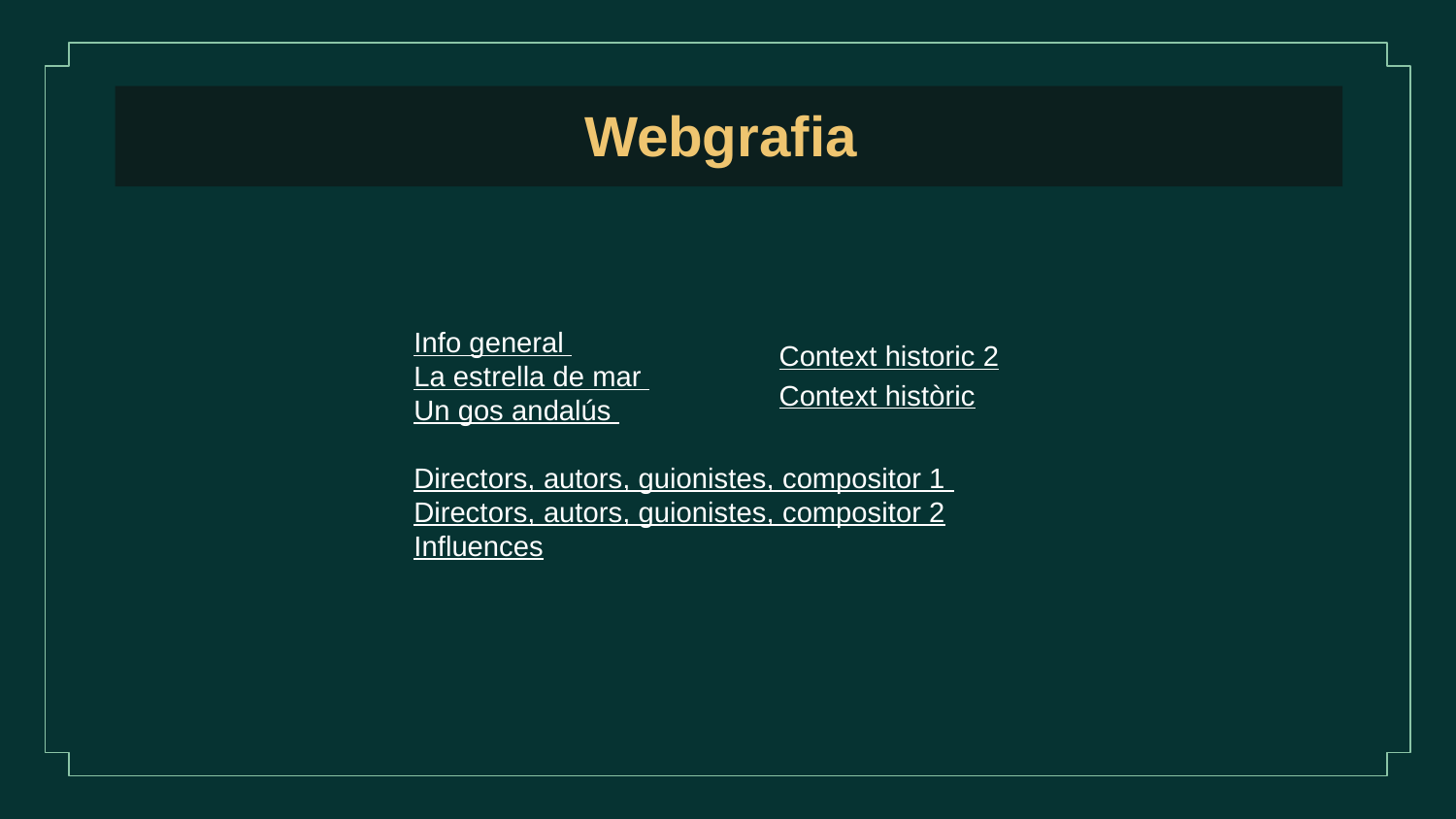

# Webgrafia

Info general
La estrella de mar
Un gos andalús

Directors, autors, guionistes, compositor 1
Directors, autors, guionistes, compositor 2
Influences

Context historic 2
Context històric